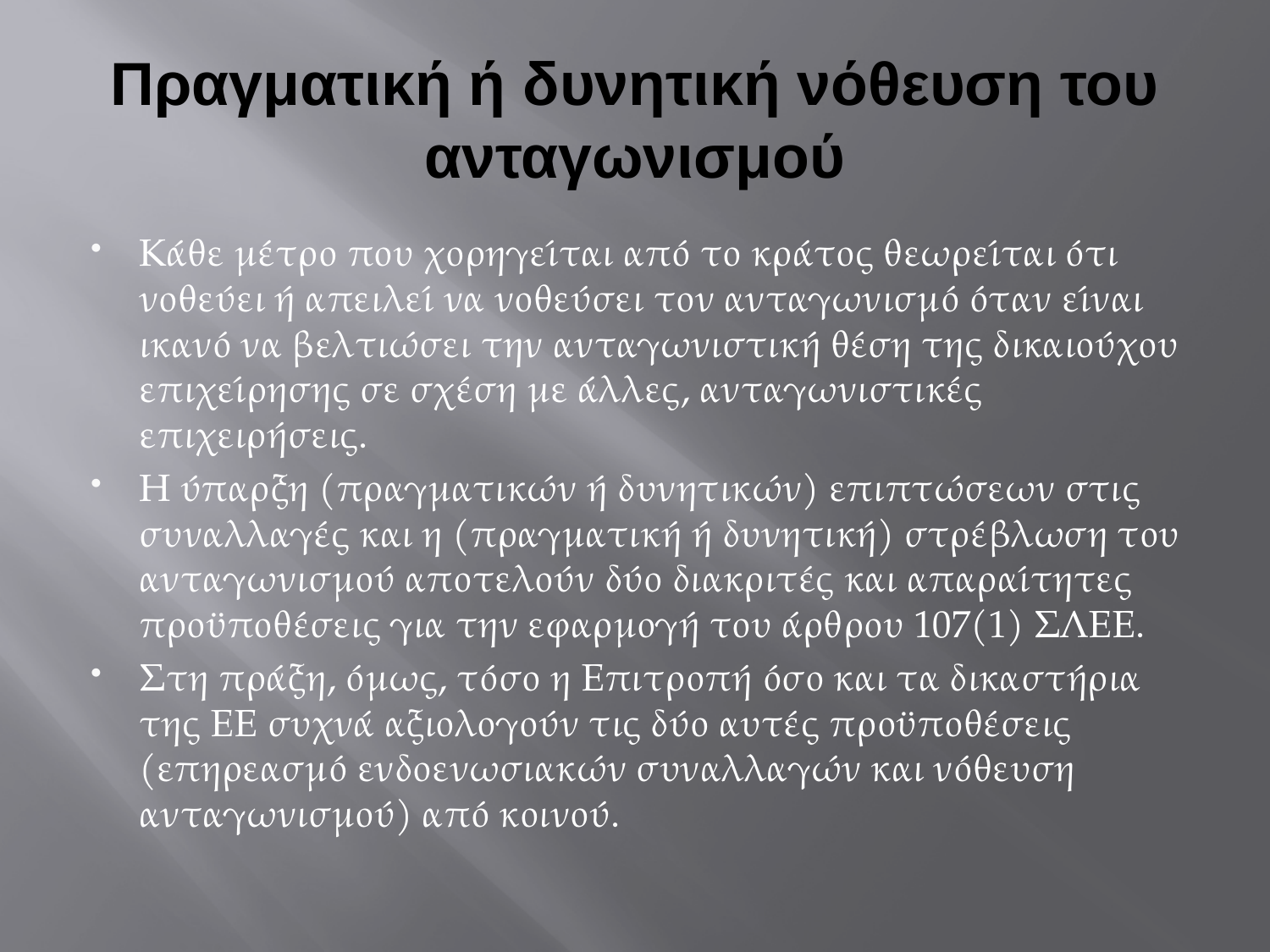

# Πραγματική ή δυνητική νόθευση του ανταγωνισμού
Κάθε μέτρο που χορηγείται από το κράτος θεωρείται ότι νοθεύει ή απειλεί να νοθεύσει τον ανταγωνισμό όταν είναι ικανό να βελτιώσει την ανταγωνιστική θέση της δικαιούχου επιχείρησης σε σχέση με άλλες, ανταγωνιστικές επιχειρήσεις.
Η ύπαρξη (πραγματικών ή δυνητικών) επιπτώσεων στις συναλλαγές και η (πραγματική ή δυνητική) στρέβλωση του ανταγωνισμού αποτελούν δύο διακριτές και απαραίτητες προϋποθέσεις για την εφαρμογή του άρθρου 107(1) ΣΛΕΕ.
Στη πράξη, όμως, τόσο η Επιτροπή όσο και τα δικαστήρια της ΕΕ συχνά αξιολογούν τις δύο αυτές προϋποθέσεις (επηρεασμό ενδοενωσιακών συναλλαγών και νόθευση ανταγωνισμού) από κοινού.